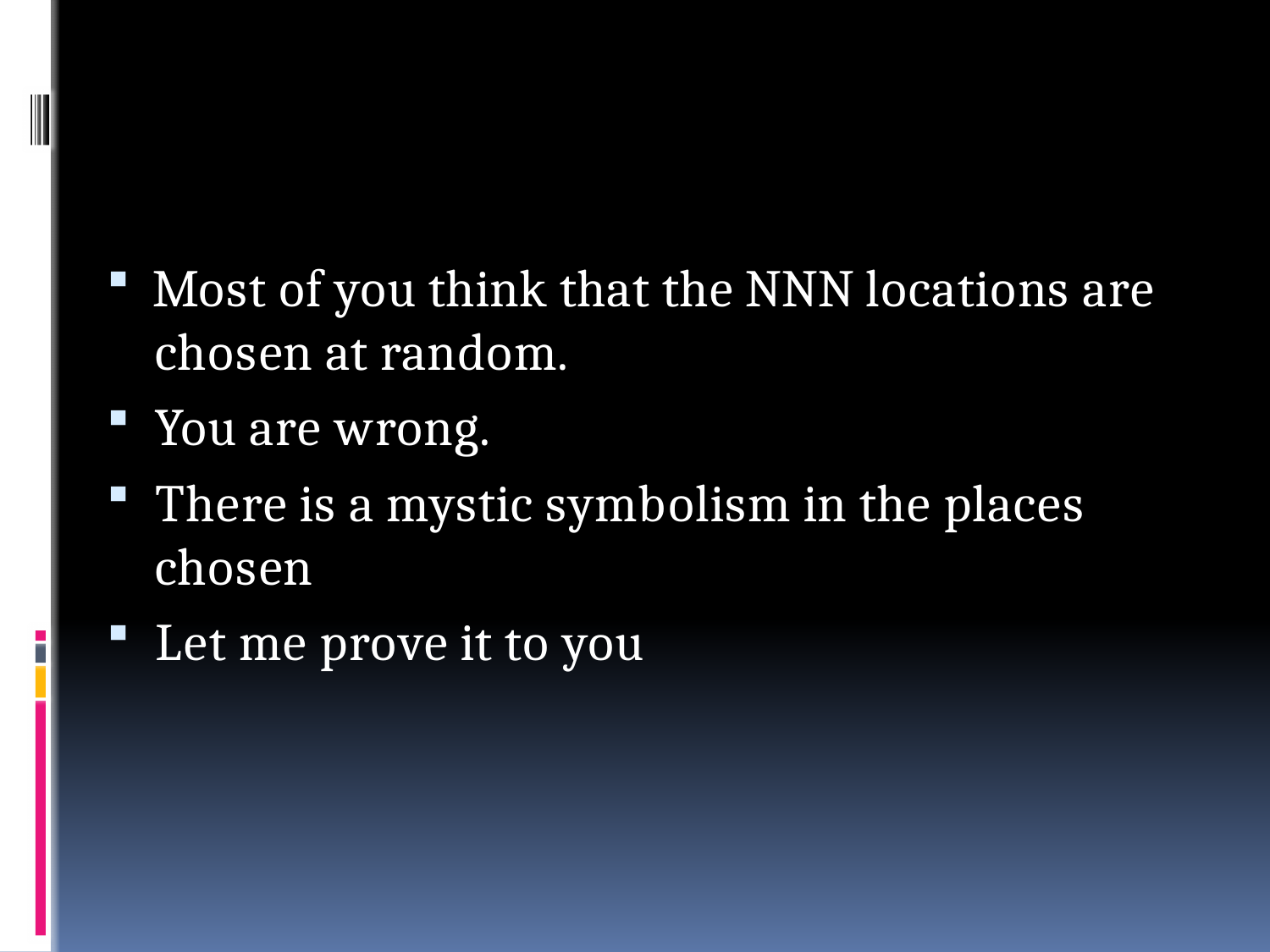

Most of you think that the NNN locations are chosen at random.
You are wrong.
There is a mystic symbolism in the places chosen
Let me prove it to you